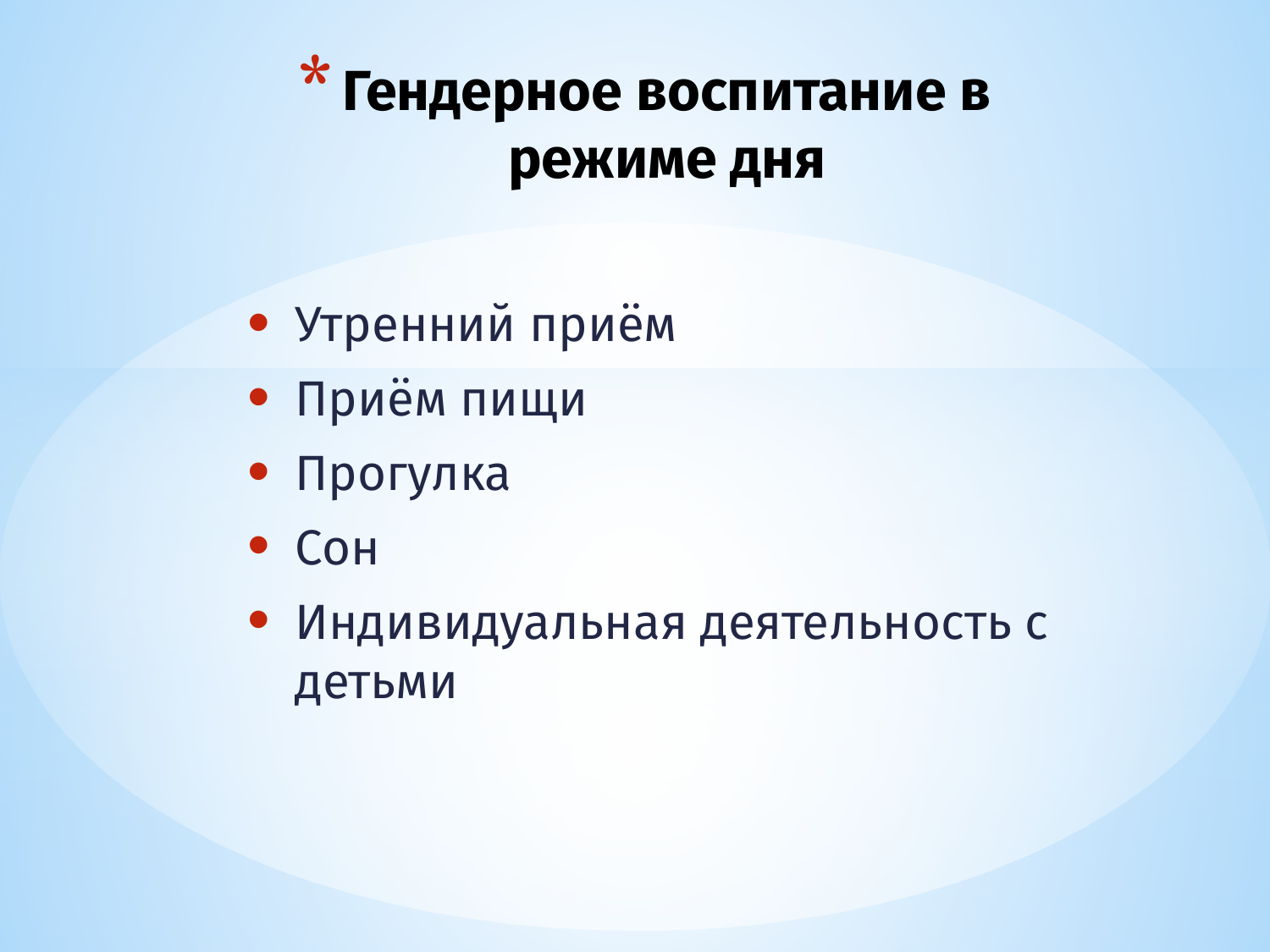

# Гендерное воспитание в режиме дня
Утренний приём
Приём пищи
Прогулка
Сон
Индивидуальная деятельность с детьми